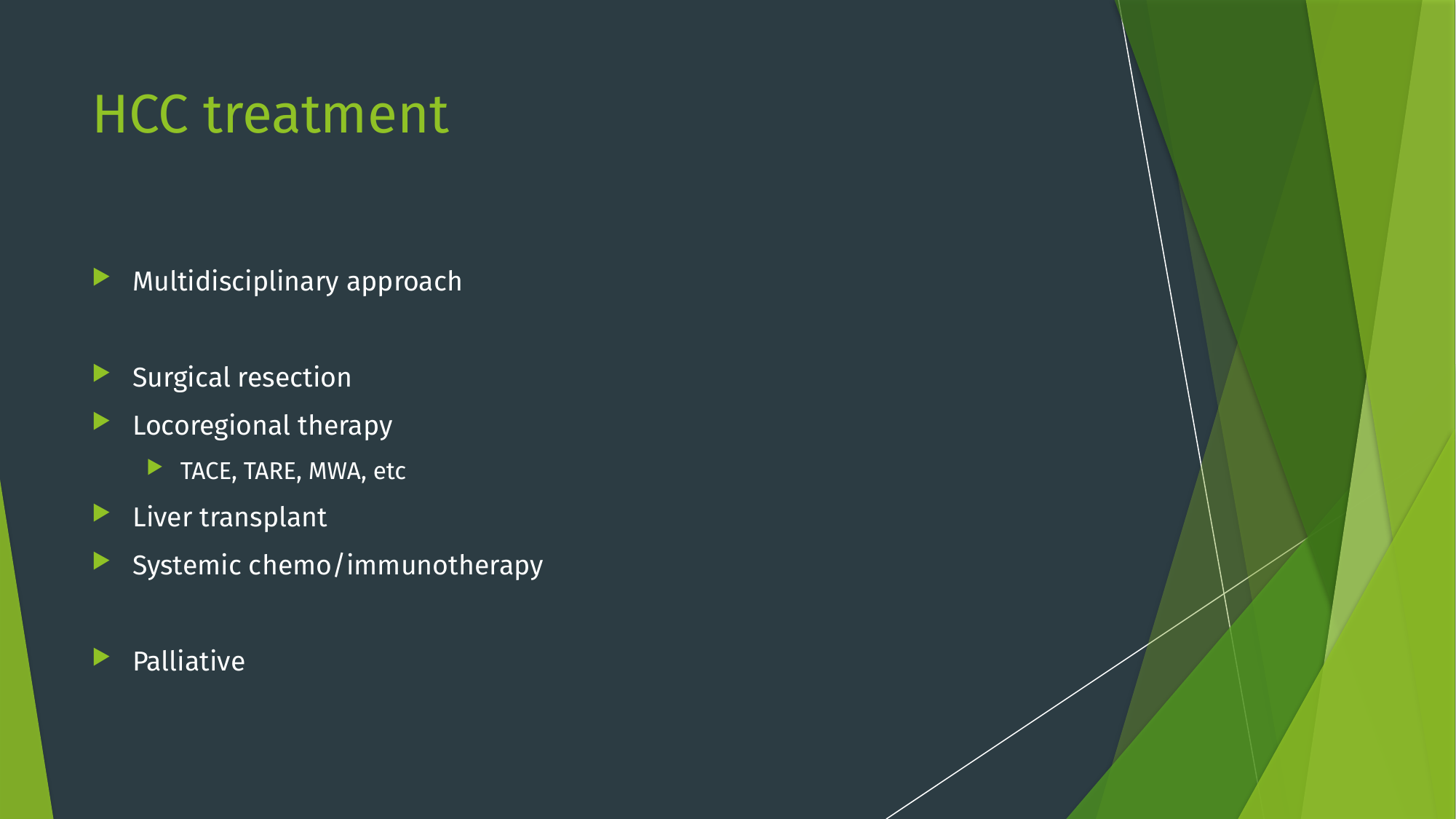

# HCC treatment
Multidisciplinary approach

Surgical resection
Locoregional therapy
TACE, TARE, MWA, etc
Liver transplant
Systemic chemo/immunotherapy

Palliative